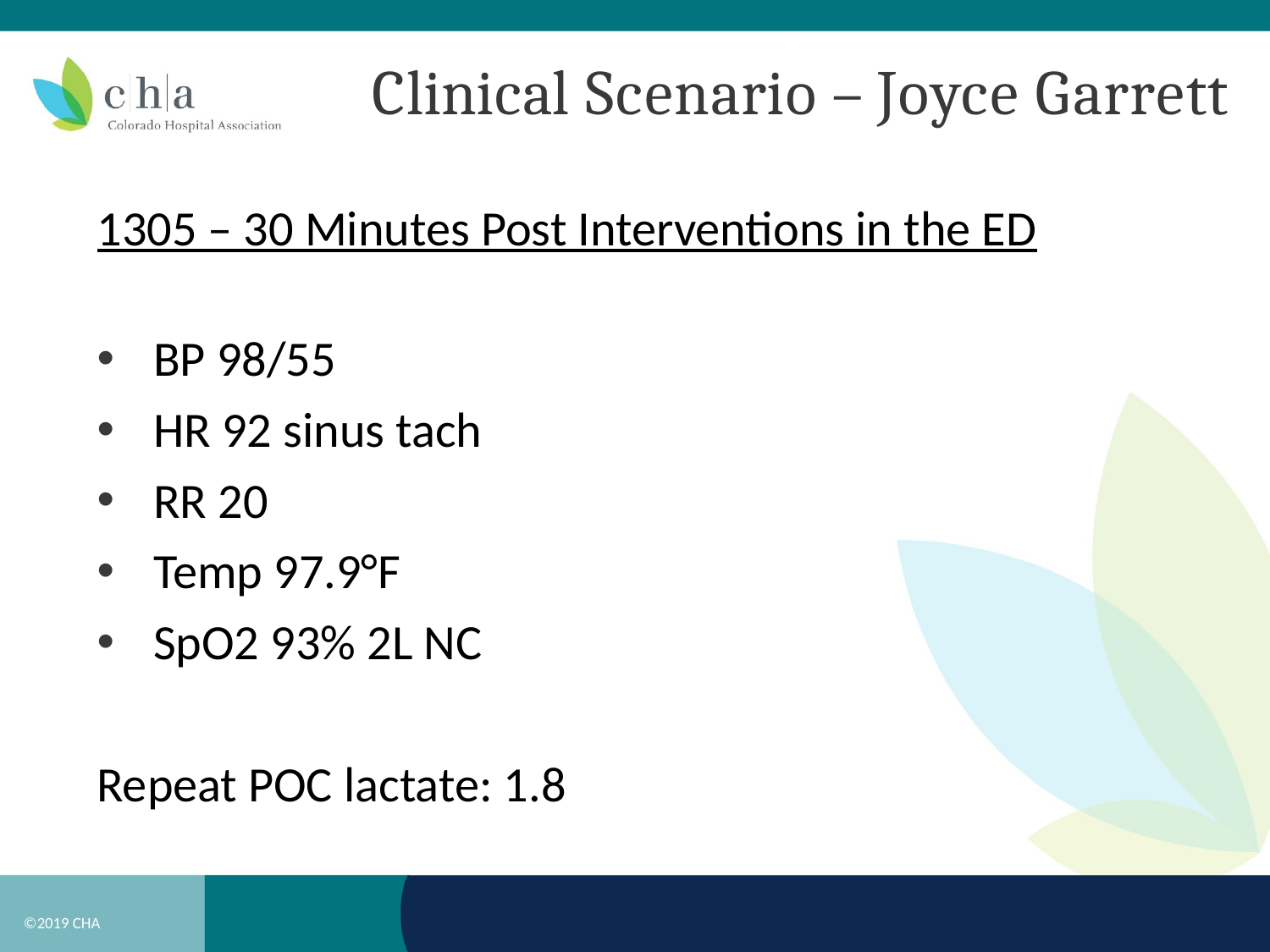

Clinical Scenario – Joyce Garrett
1305 – 30 Minutes Post Interventions in the ED
BP 98/55
HR 92 sinus tach
RR 20
Temp 97.9°F
SpO2 93% 2L NC

Repeat POC lactate: 1.8